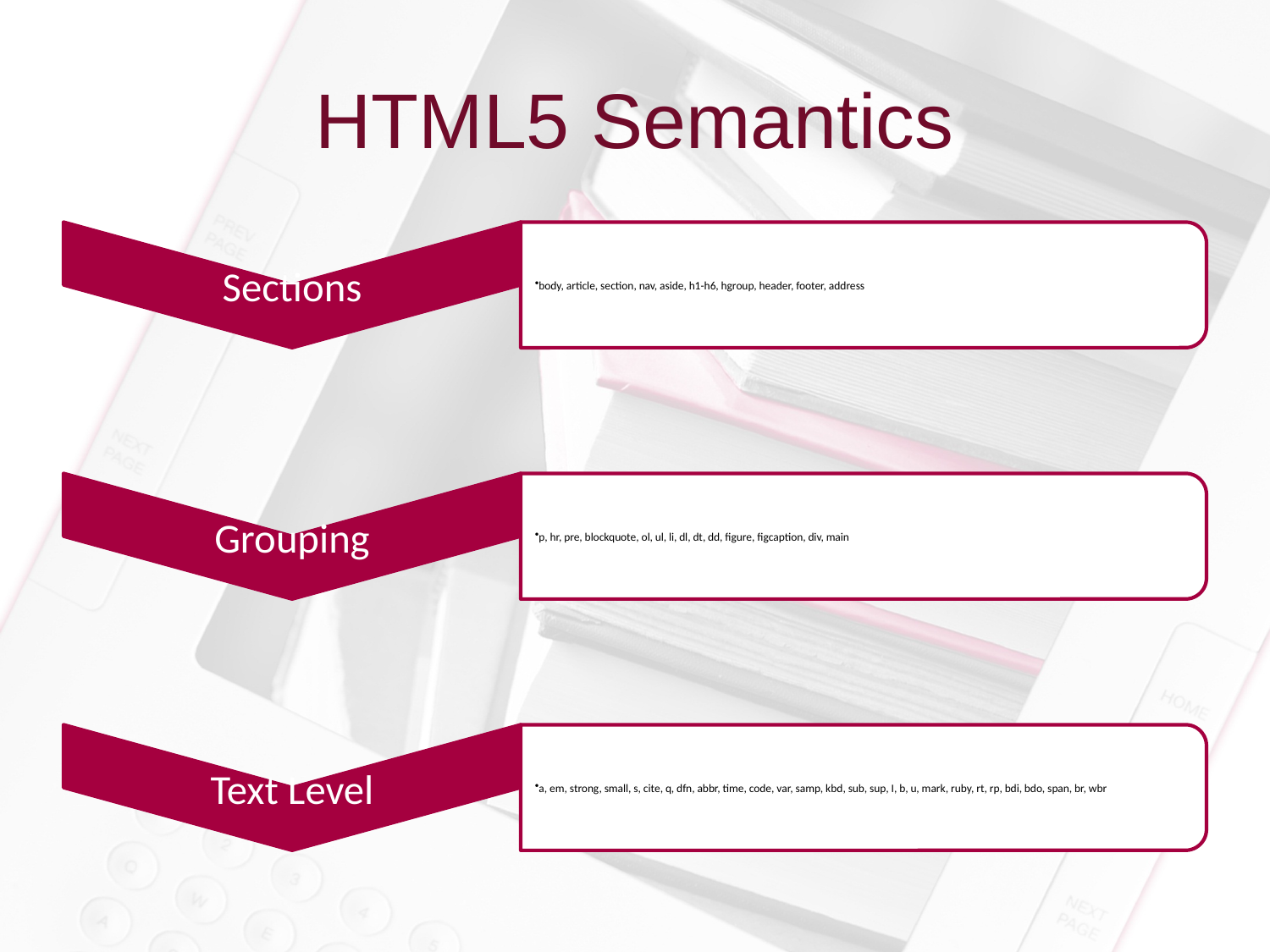

# HTML5 Semantics
Sections
Text Level
Grouping
body, article, section, nav, aside, h1-h6, hgroup, header, footer, address
p, hr, pre, blockquote, ol, ul, li, dl, dt, dd, figure, figcaption, div, main
a, em, strong, small, s, cite, q, dfn, abbr, time, code, var, samp, kbd, sub, sup, I, b, u, mark, ruby, rt, rp, bdi, bdo, span, br, wbr